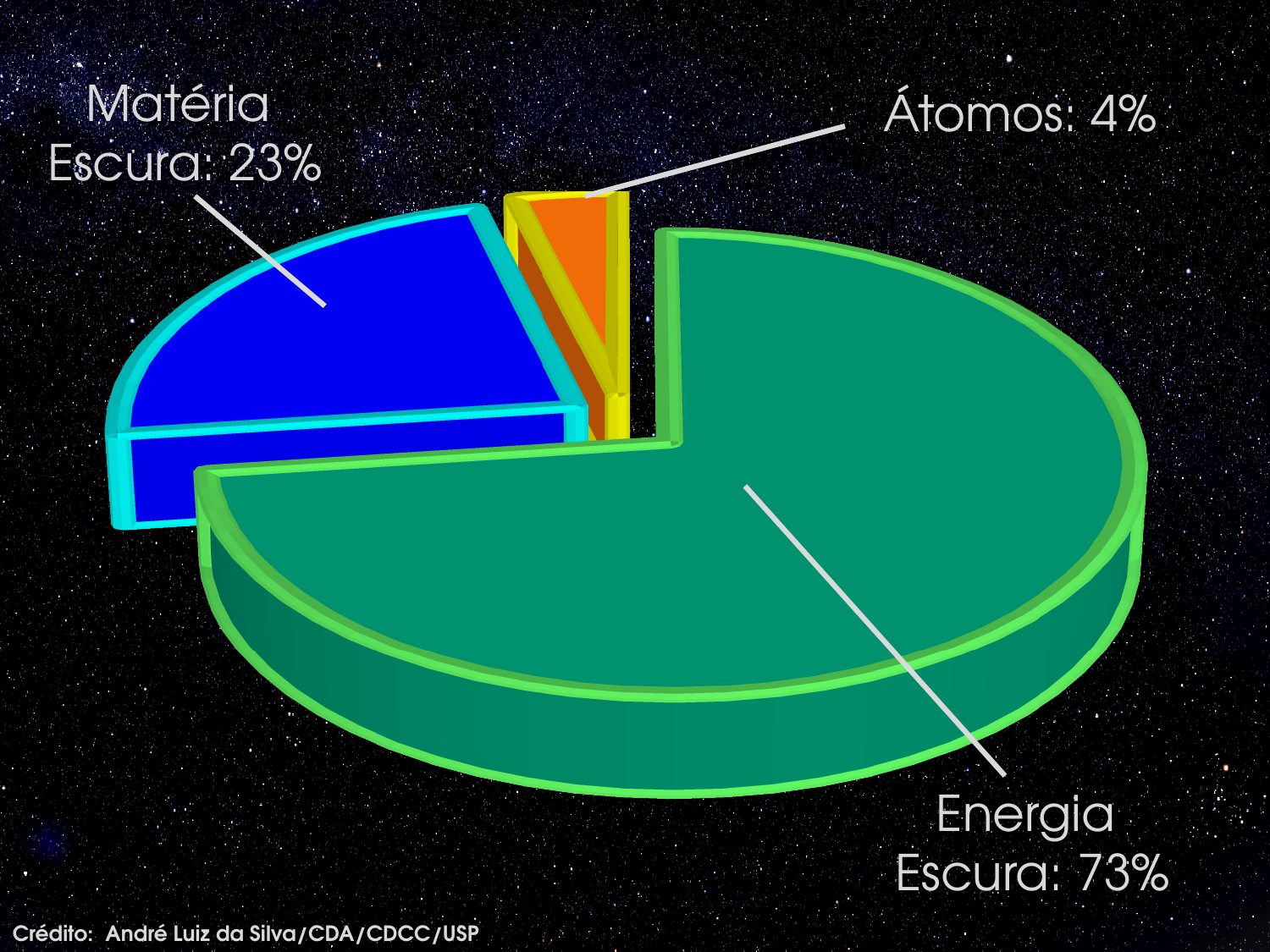

[unsupported chart]

Matéria
Escura: 23%

Átomos: 4%
Energia
Escura: 73%
Crédito:  André Luiz da Silva/CDA/CDCC/USP